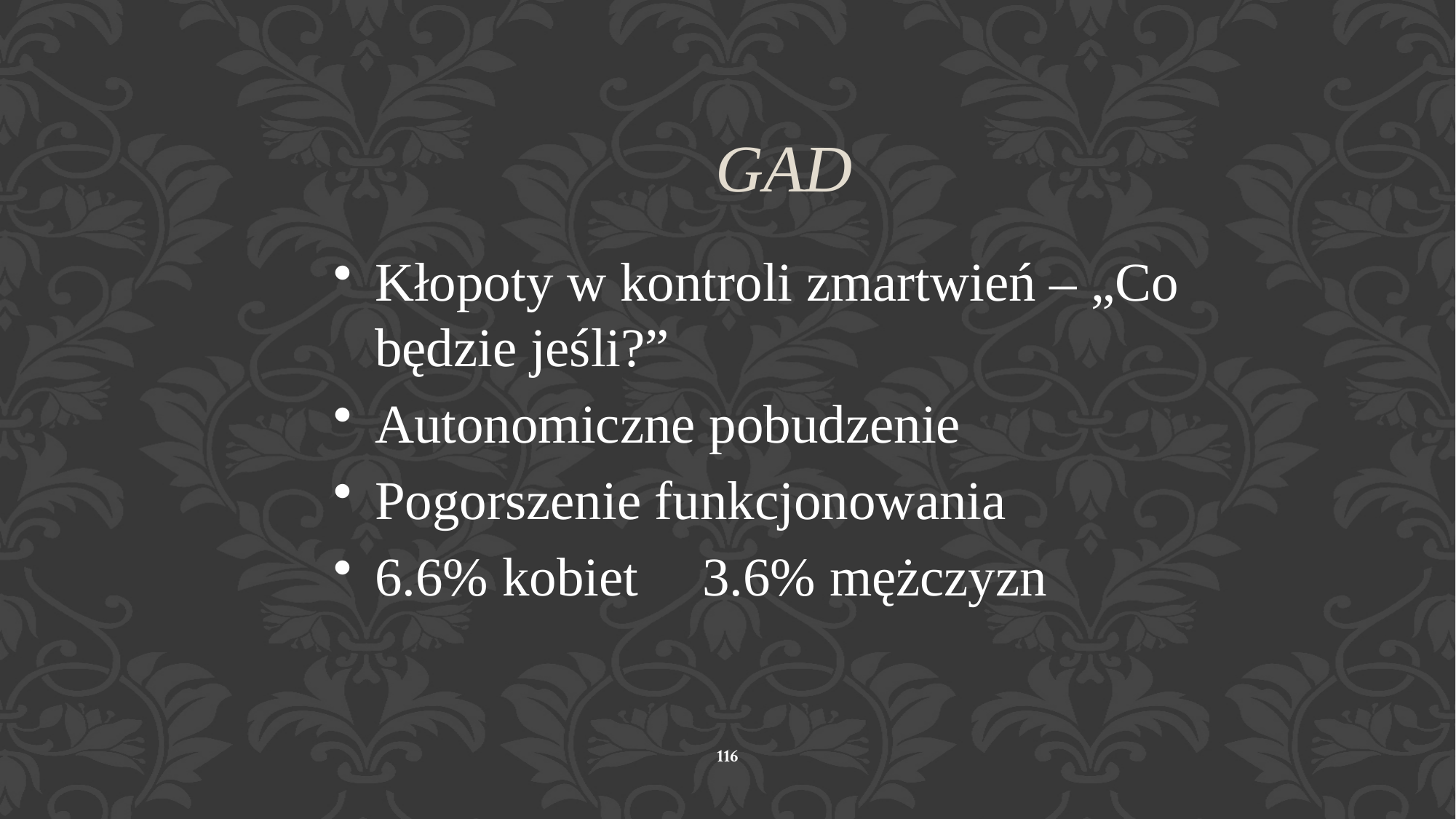

GAD
Kłopoty w kontroli zmartwień – „Co będzie jeśli?”
Autonomiczne pobudzenie
Pogorszenie funkcjonowania
6.6% kobiet	3.6% mężczyzn
116